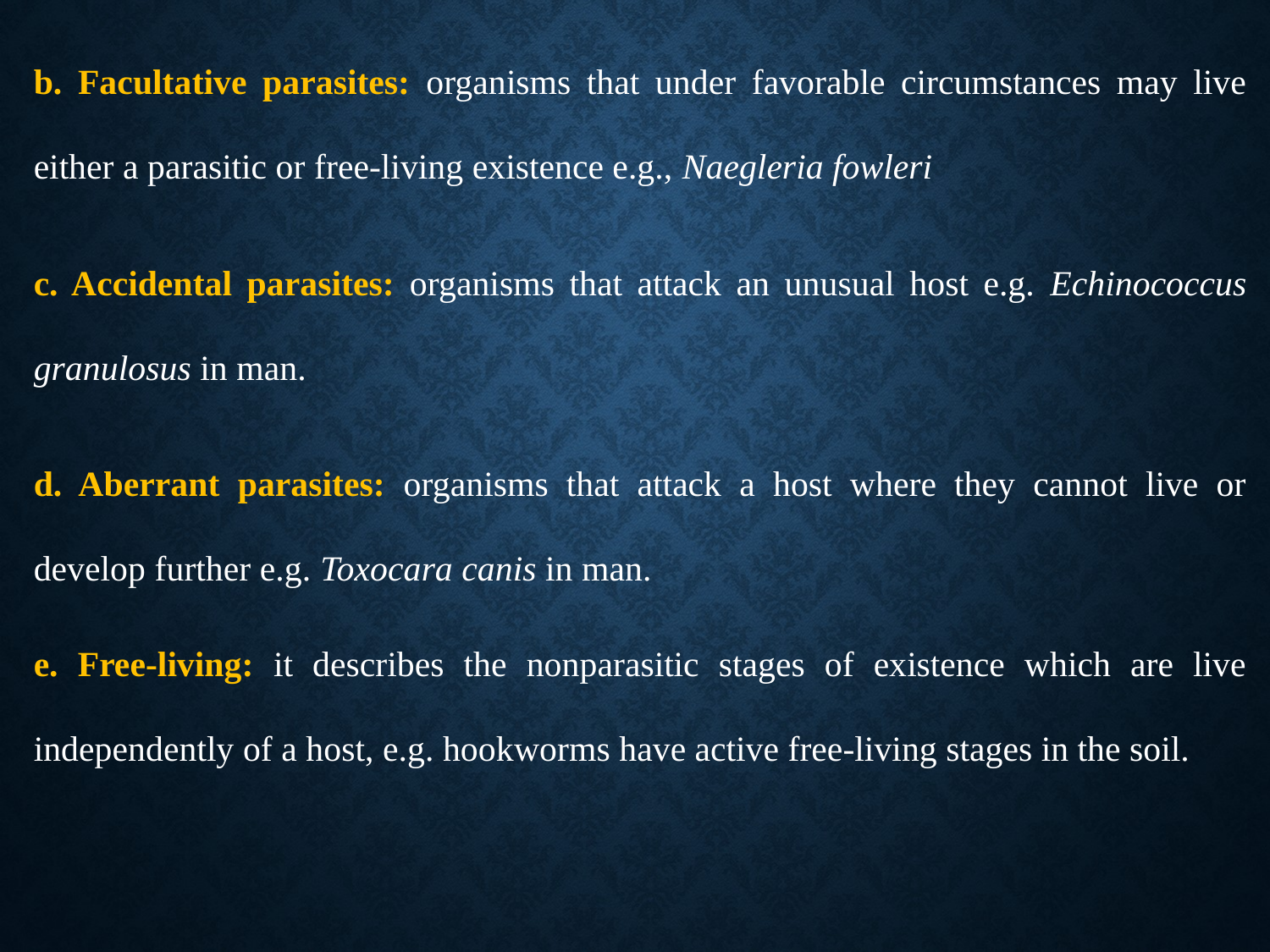

b. Facultative parasites: organisms that under favorable circumstances may live either a parasitic or free-living existence e.g., Naegleria fowleri
c. Accidental parasites: organisms that attack an unusual host e.g. Echinococcus granulosus in man.
d. Aberrant parasites: organisms that attack a host where they cannot live or develop further e.g. Toxocara canis in man.
e. Free-living: it describes the nonparasitic stages of existence which are live independently of a host, e.g. hookworms have active free-living stages in the soil.